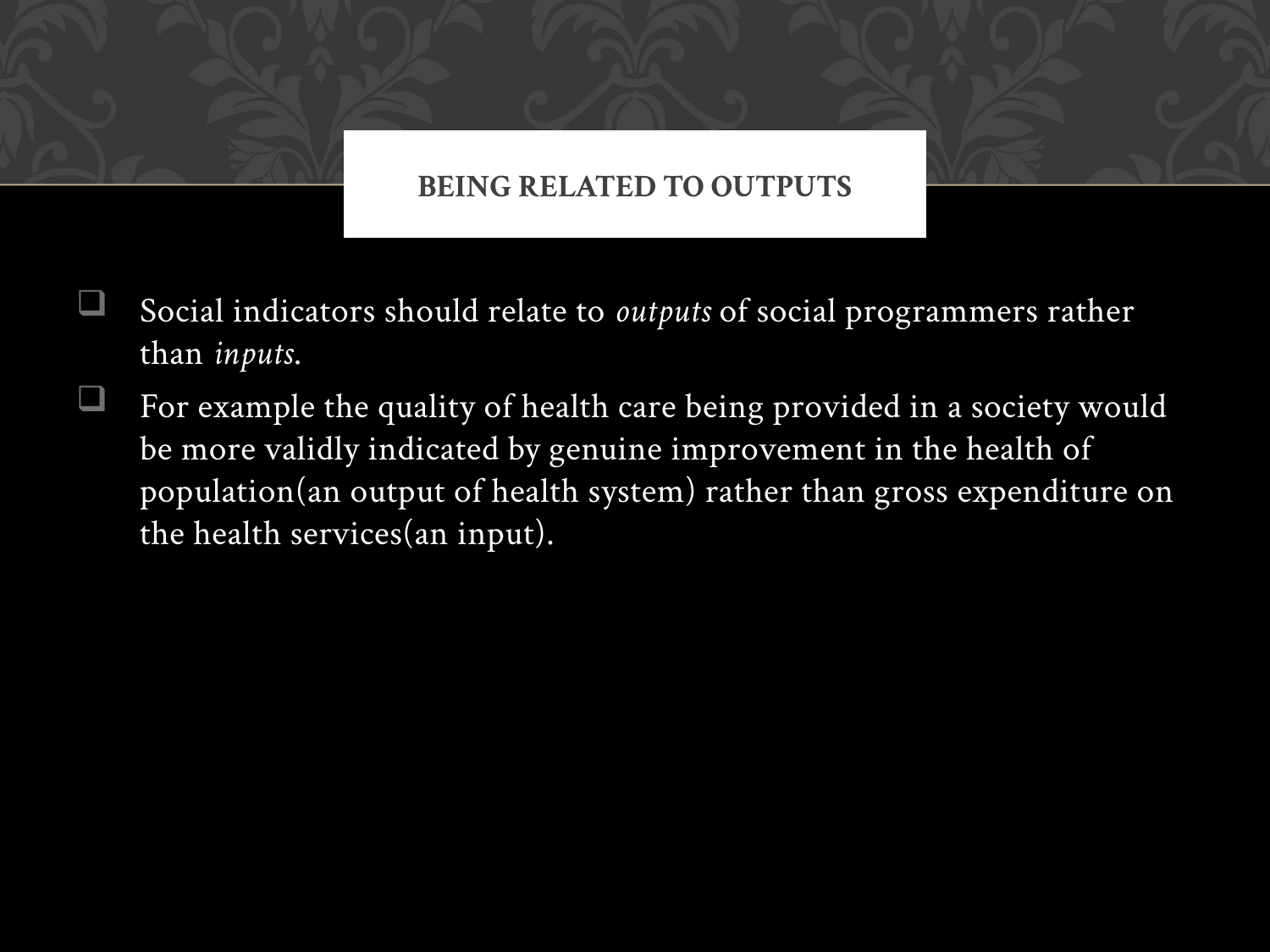

# Being related to outputs
Social indicators should relate to outputs of social programmers rather than inputs.
For example the quality of health care being provided in a society would be more validly indicated by genuine improvement in the health of population(an output of health system) rather than gross expenditure on the health services(an input).